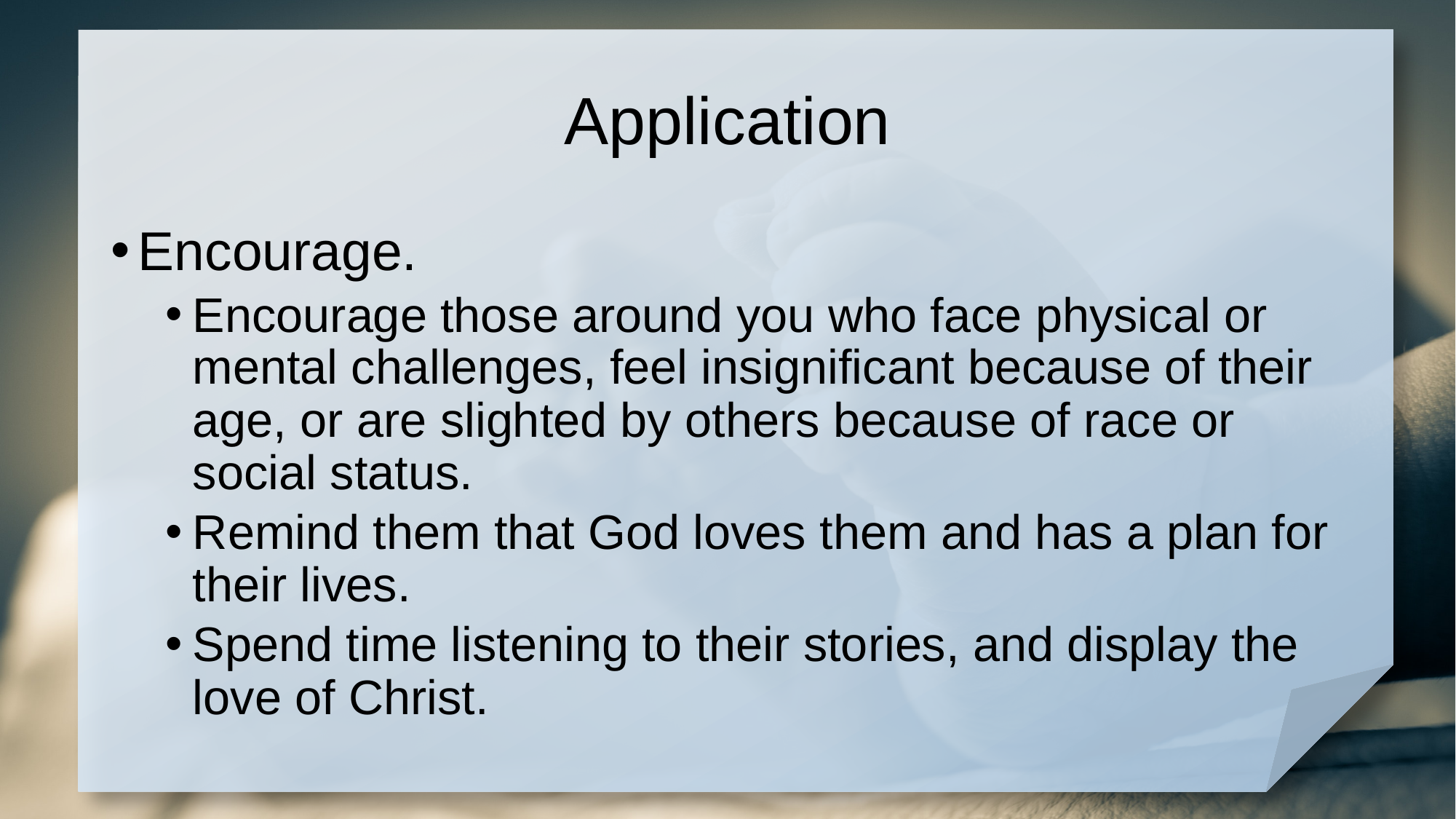

# Application
Encourage.
Encourage those around you who face physical or mental challenges, feel insignificant because of their age, or are slighted by others because of race or social status.
Remind them that God loves them and has a plan for their lives.
Spend time listening to their stories, and display the love of Christ.